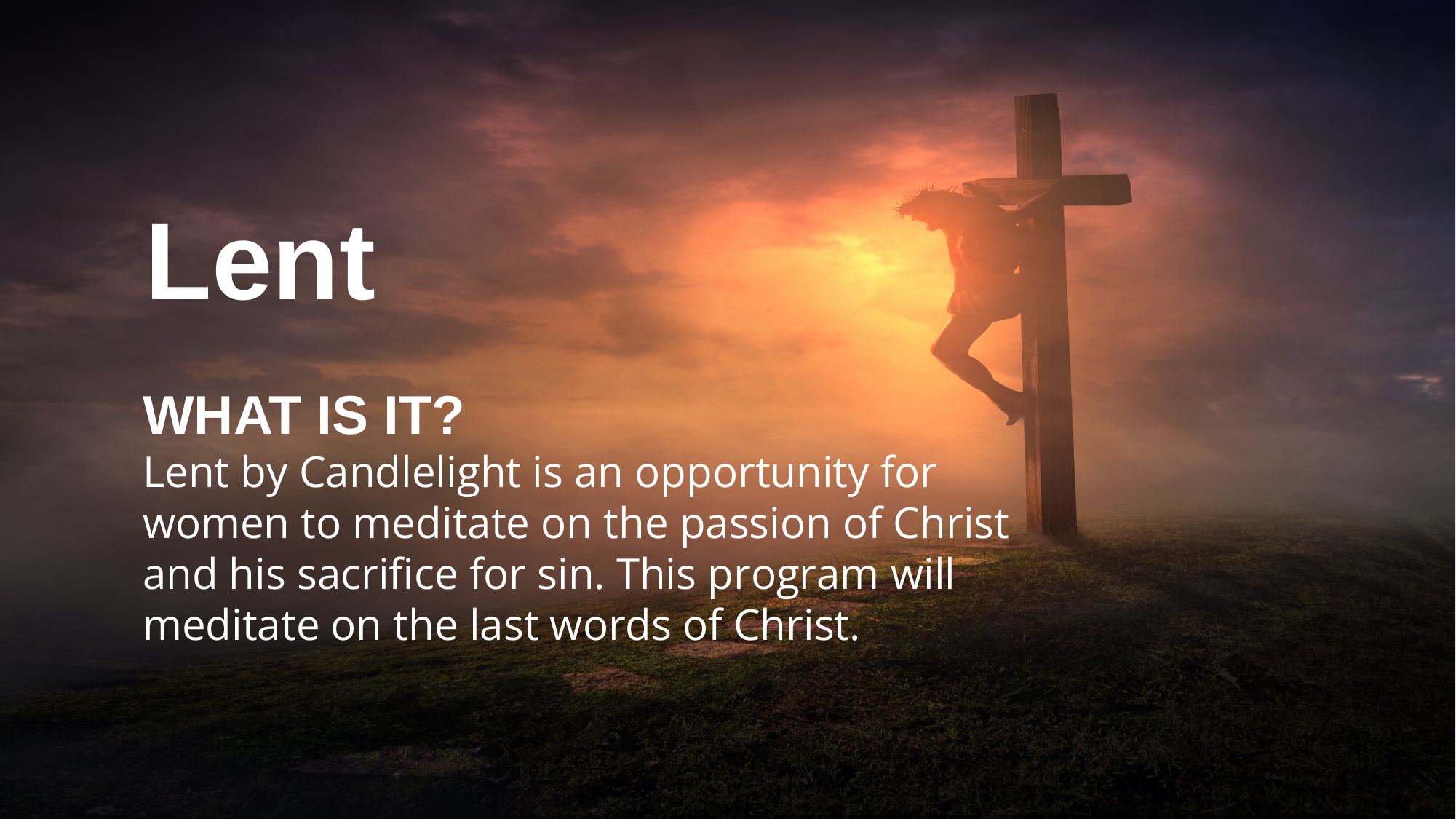

# Lent
WHAT IS IT?
Lent by Candlelight is an opportunity for women to meditate on the passion of Christ and his sacrifice for sin. This program will meditate on the last words of Christ.